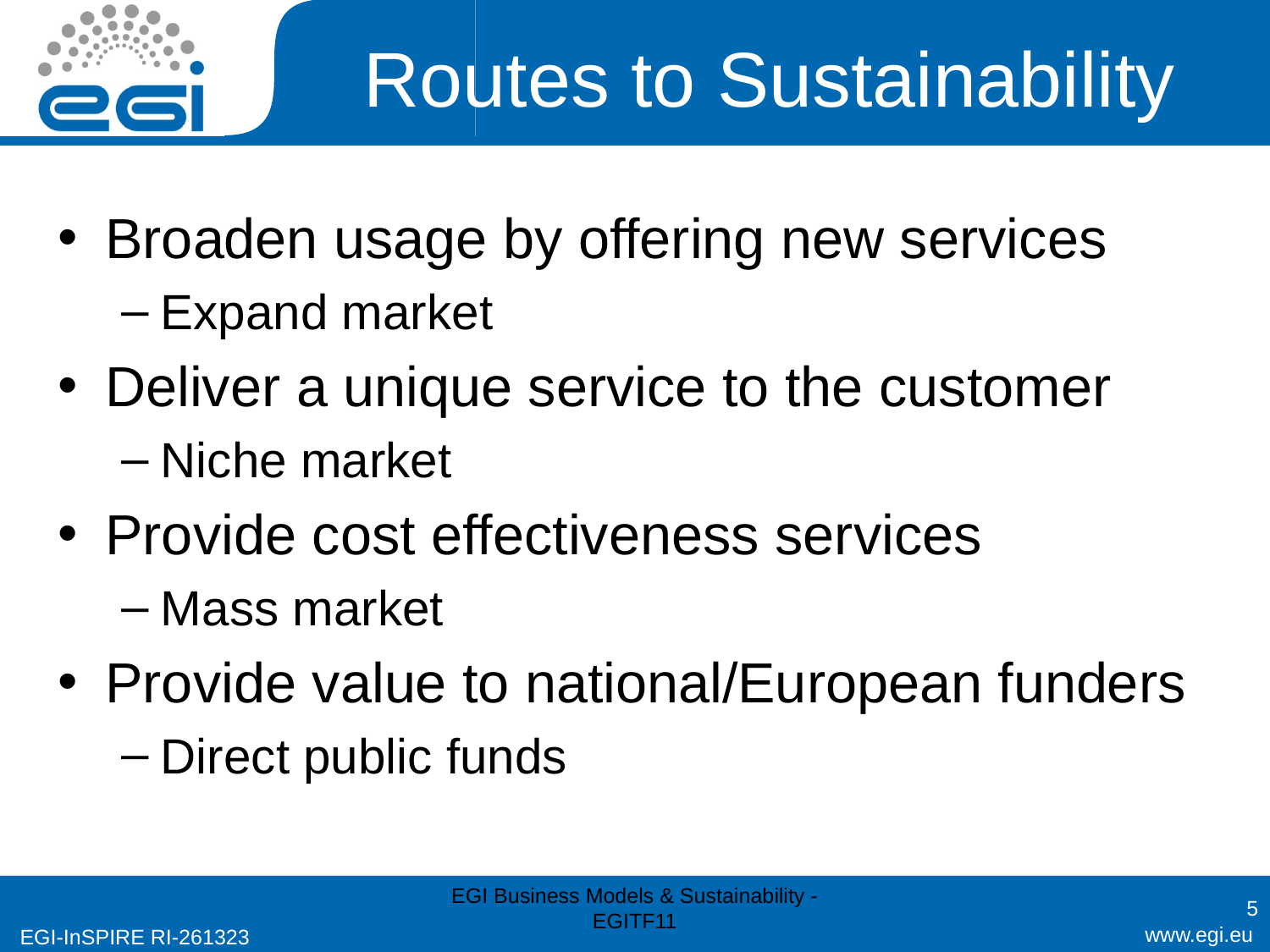

# Routes to Sustainability
Broaden usage by offering new services
Expand market
Deliver a unique service to the customer
Niche market
Provide cost effectiveness services
Mass market
Provide value to national/European funders
Direct public funds

EGI Business Models & Sustainability - EGITF11
5